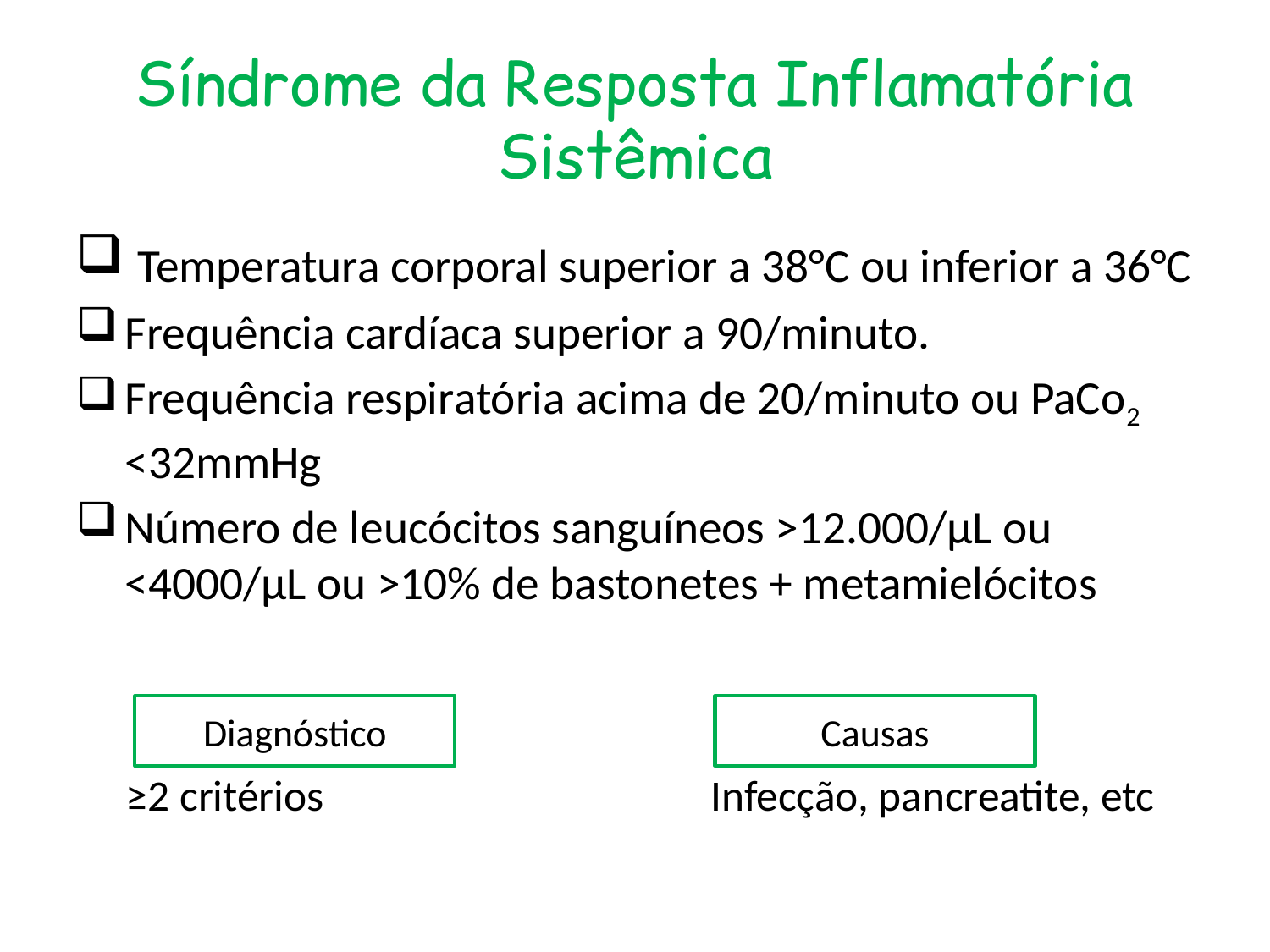

# Síndrome da Resposta Inflamatória Sistêmica
 Temperatura corporal superior a 38°C ou inferior a 36°C
Frequência cardíaca superior a 90/minuto.
Frequência respiratória acima de 20/minuto ou PaCo2 <32mmHg
Número de leucócitos sanguíneos >12.000/µL ou <4000/µL ou >10% de bastonetes + metamielócitos

     ≥2 critérios                                       Infecção, pancreatite, etc
Diagnóstico
Causas